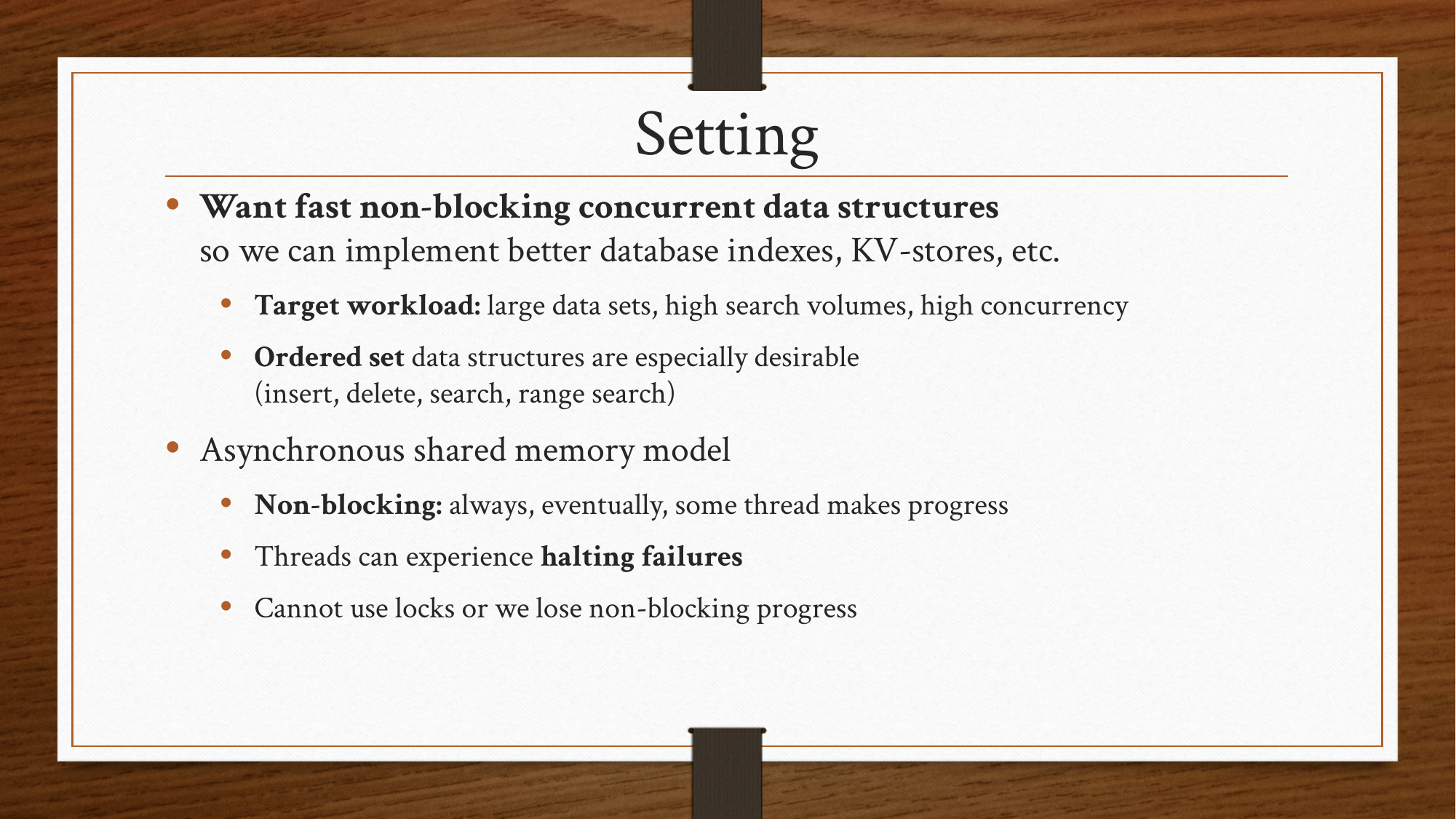

# Setting
Want fast non-blocking concurrent data structures
so we can implement better database indexes, KV-stores, etc.
Target workload: large data sets, high search volumes, high concurrency
Ordered set data structures are especially desirable
(insert, delete, search, range search)
Asynchronous shared memory model
Non-blocking: always, eventually, some thread makes progress
Threads can experience halting failures
Cannot use locks or we lose non-blocking progress